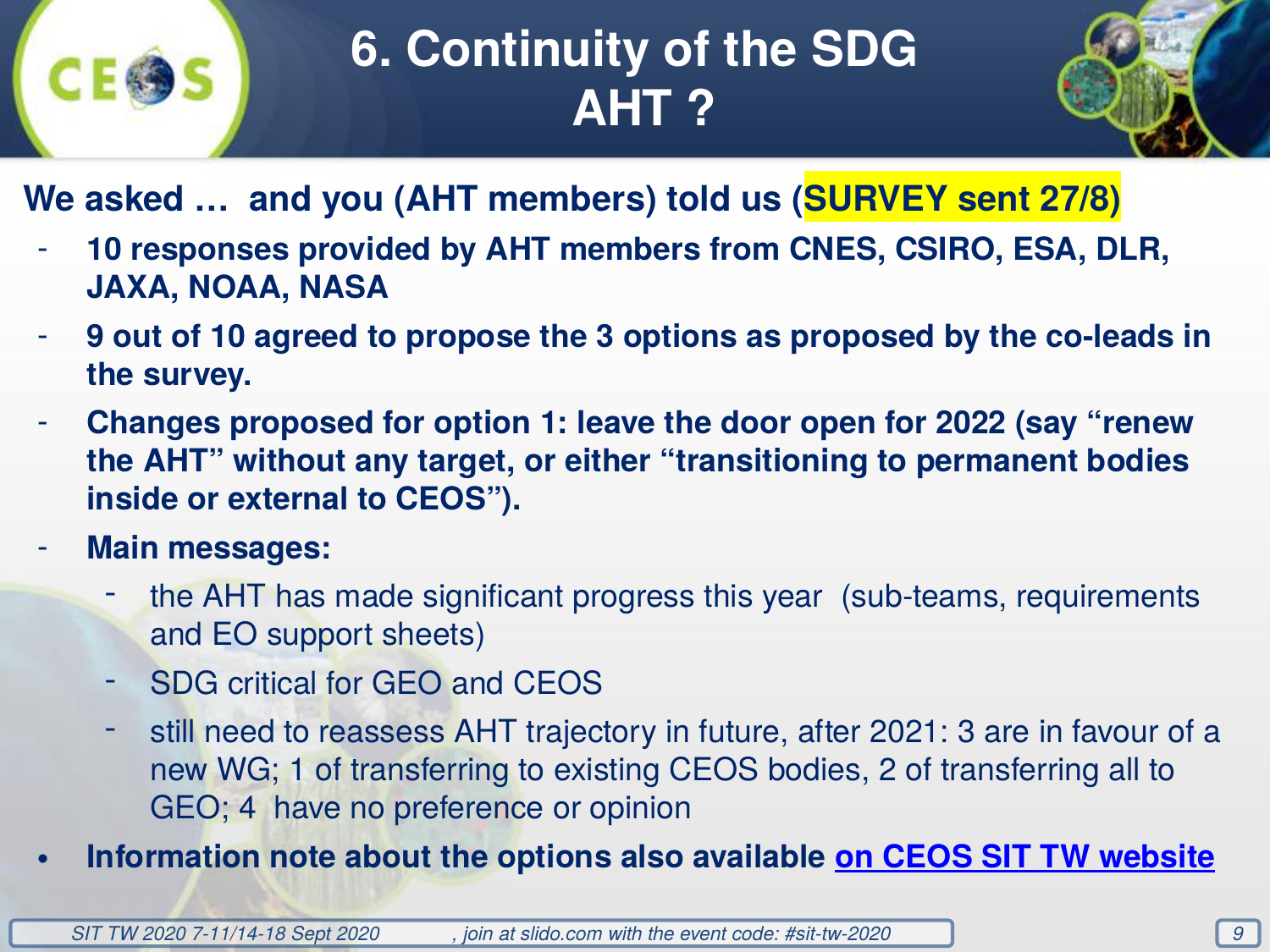

6. Continuity of the SDG AHT ?
We asked …  and you (AHT members) told us (SURVEY sent 27/8)
10 responses provided by AHT members from CNES, CSIRO, ESA, DLR, JAXA, NOAA, NASA
9 out of 10 agreed to propose the 3 options as proposed by the co-leads in the survey.
Changes proposed for option 1: leave the door open for 2022 (say “renew the AHT” without any target, or either “transitioning to permanent bodies inside or external to CEOS”).
Main messages:
the AHT has made significant progress this year  (sub-teams, requirements and EO support sheets)
SDG critical for GEO and CEOS
still need to reassess AHT trajectory in future, after 2021: 3 are in favour of a new WG; 1 of transferring to existing CEOS bodies, 2 of transferring all to GEO; 4  have no preference or opinion
Information note about the options also available on CEOS SIT TW website

9